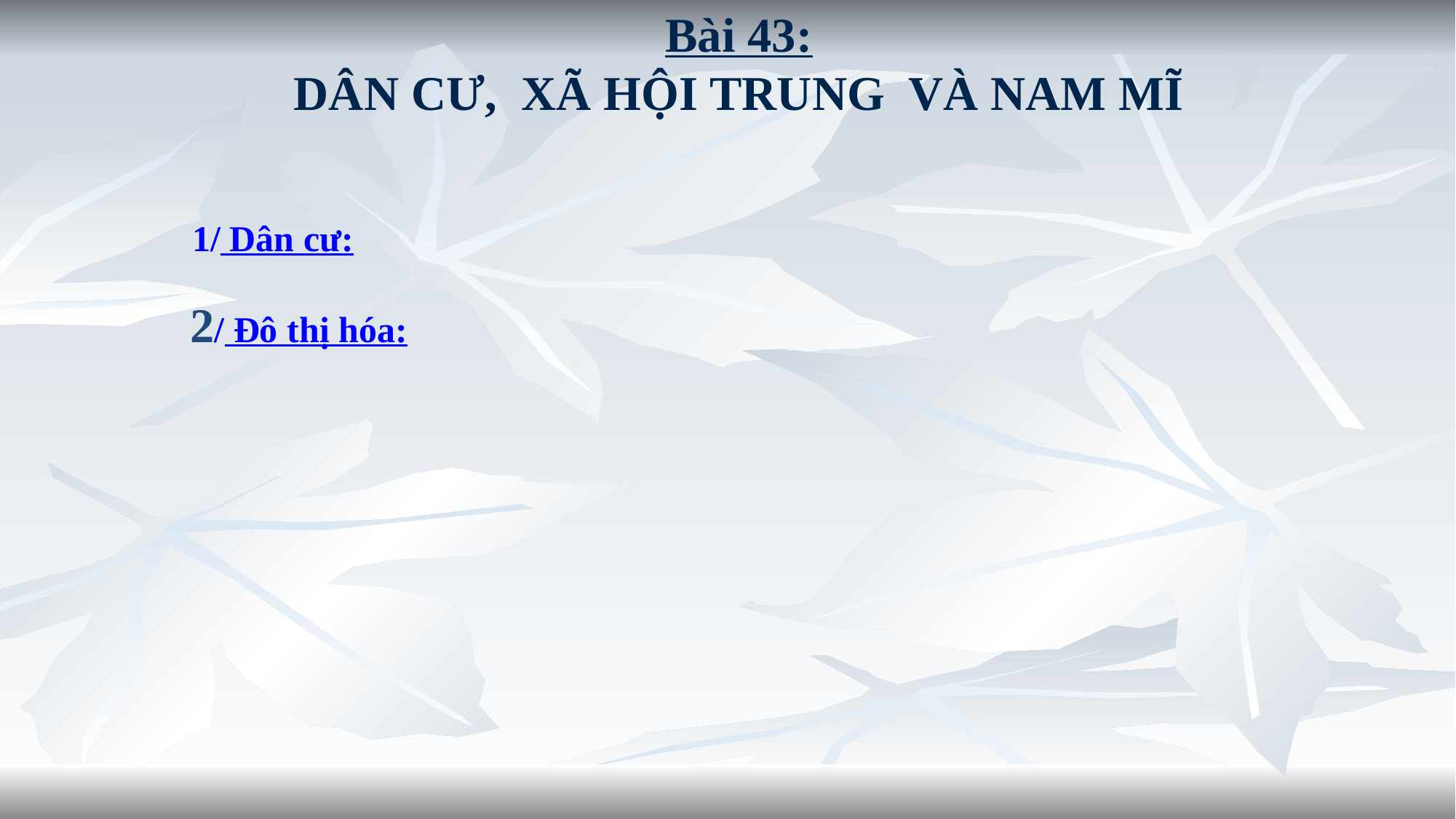

Bài 43:
DÂN CƯ,  XÃ HỘI TRUNG  VÀ NAM MĨ
   1/ Dân cư:
  2/ Đô thị hóa: